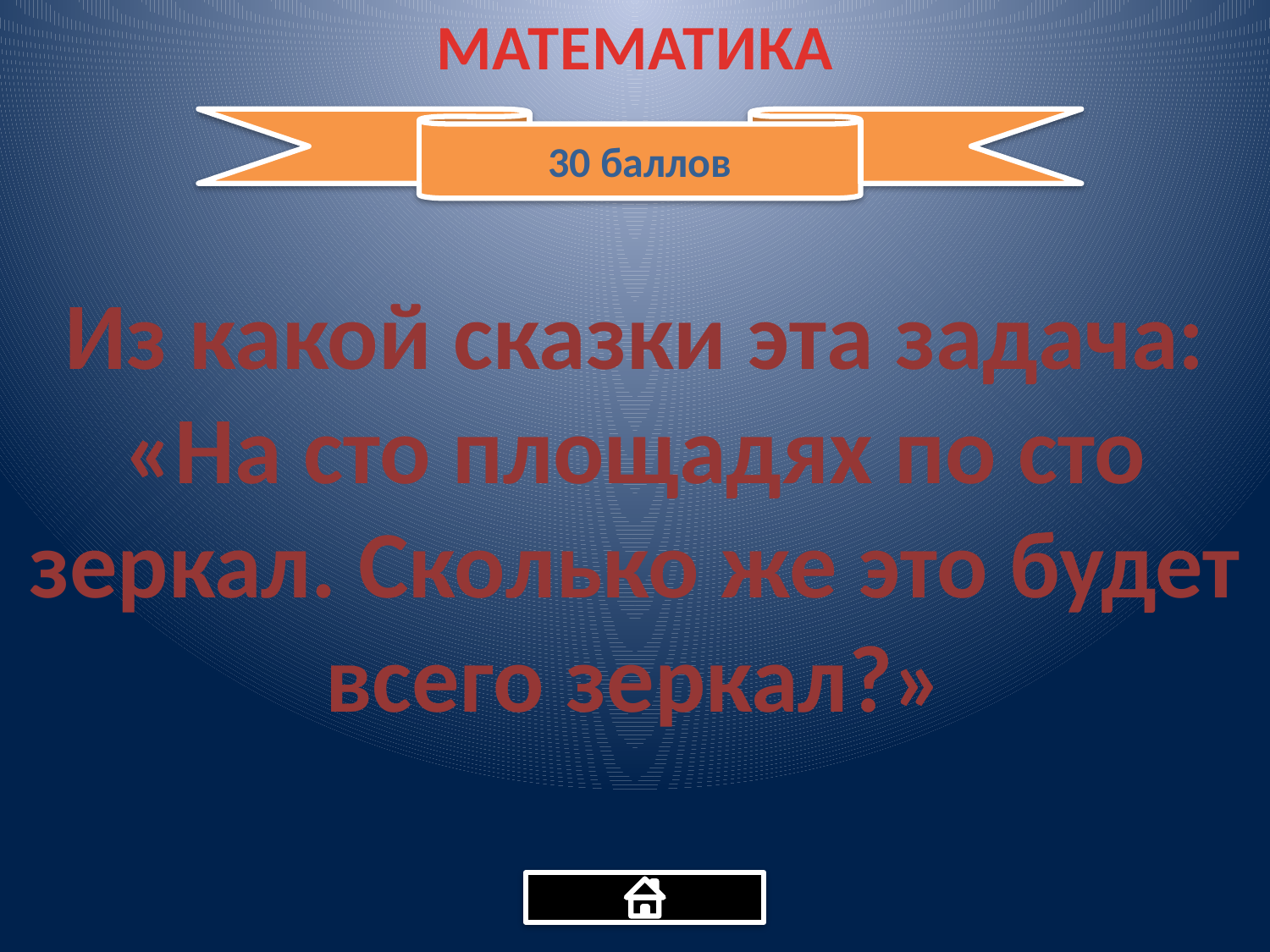

МАТЕМАТИКА

30 баллов
Из какой сказки эта задача:
«На сто площадях по сто зеркал. Сколько же это будет всего зеркал?»